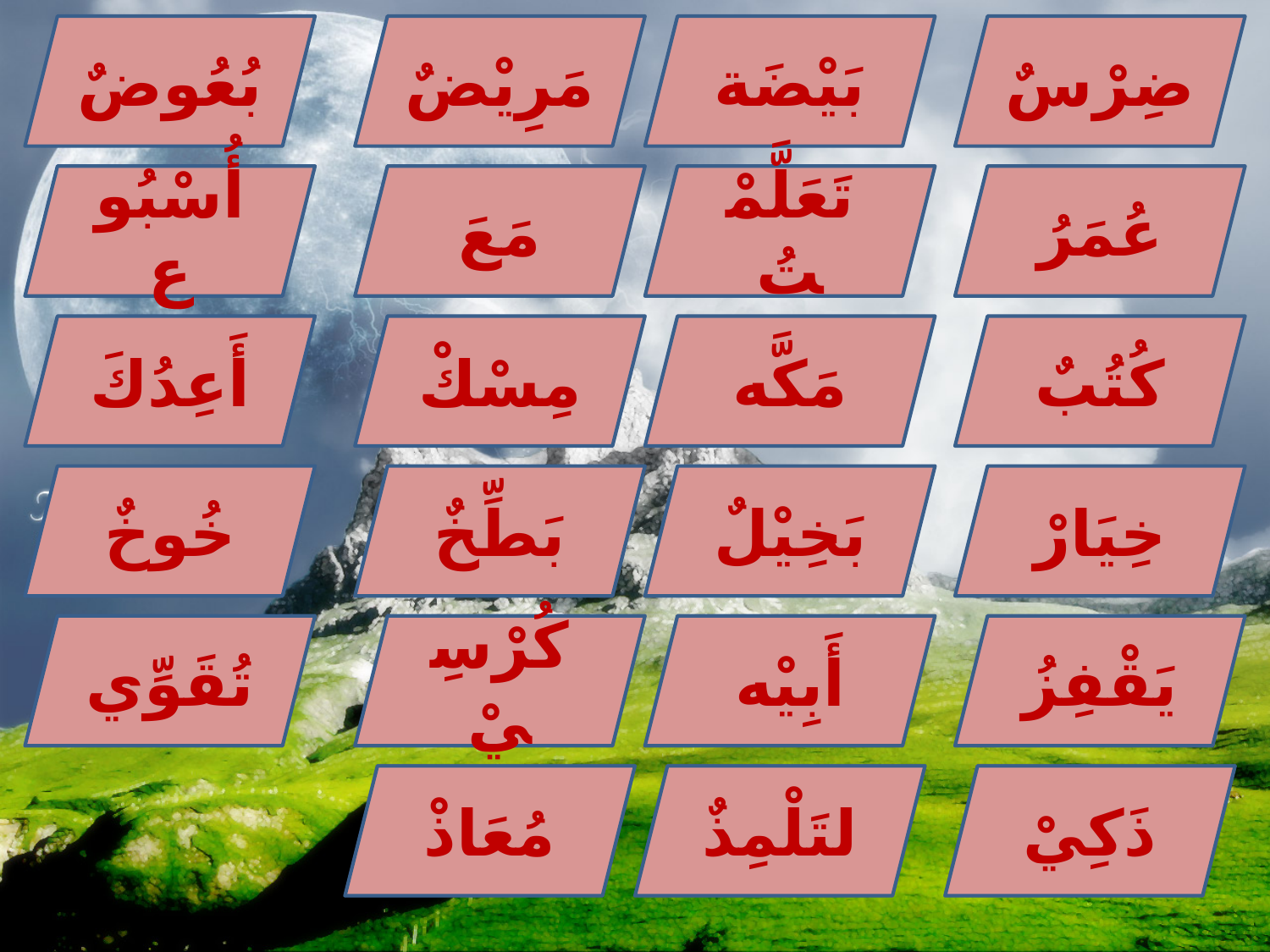

بُعُوضٌ
مَرِيْضٌ
بَيْضَة
ضِرْسٌ
أُسْبُوع
مَعَ
تَعَلَّمْتُ
عُمَرُ
أَعِدُكَ
مِسْكْ
مَكَّه
كُتُبٌ
خُوخٌ
بَطِّخٌ
بَخِيْلٌ
خِيَارْ
تُقَوِّي
كُرْسِيْ
أَبِيْه
يَقْفِزُ
مُعَاذْ
لتَلْمِذٌ
ذَكِيْ